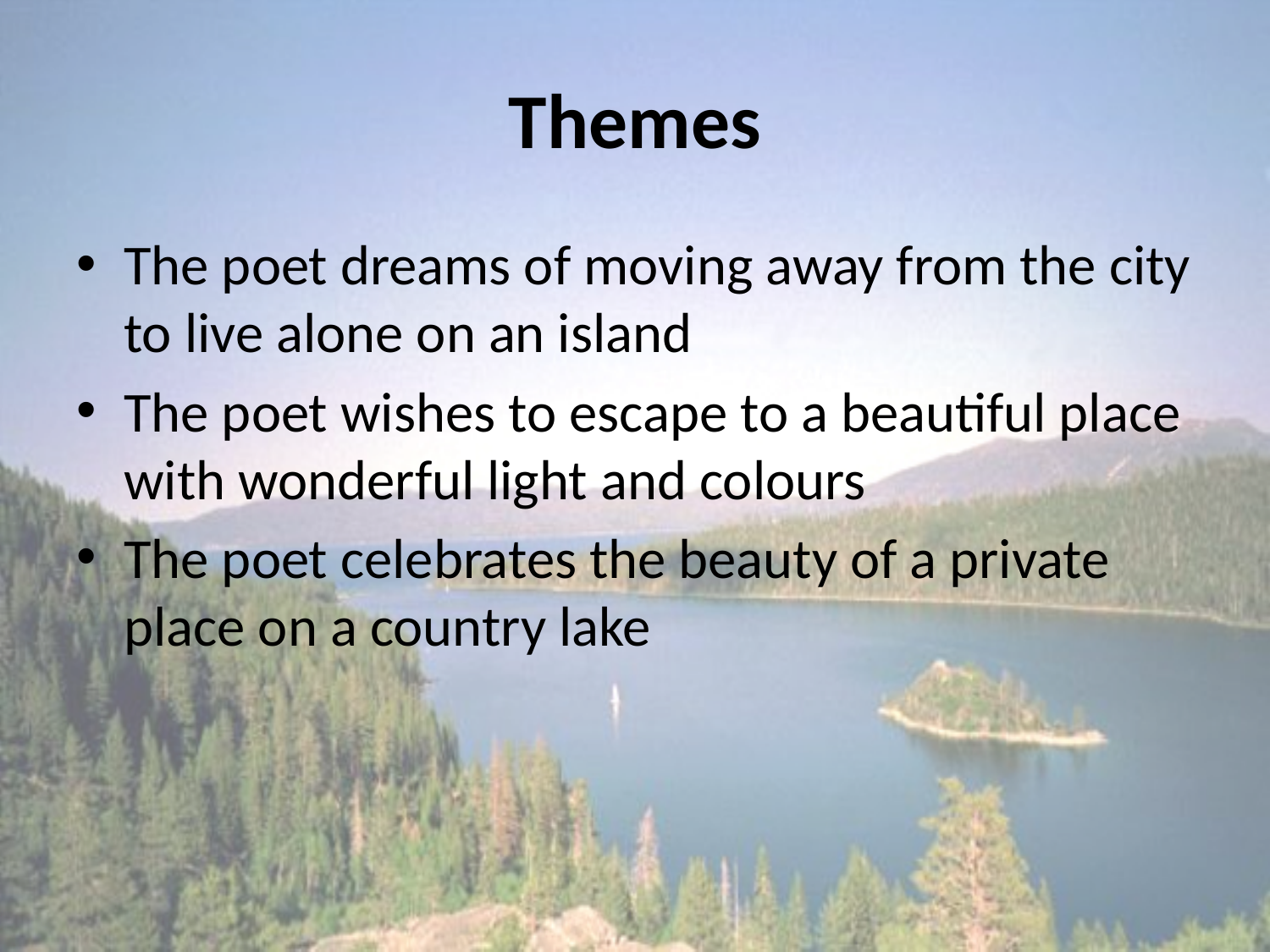

# Themes
The poet dreams of moving away from the city to live alone on an island
The poet wishes to escape to a beautiful place with wonderful light and colours
The poet celebrates the beauty of a private place on a country lake